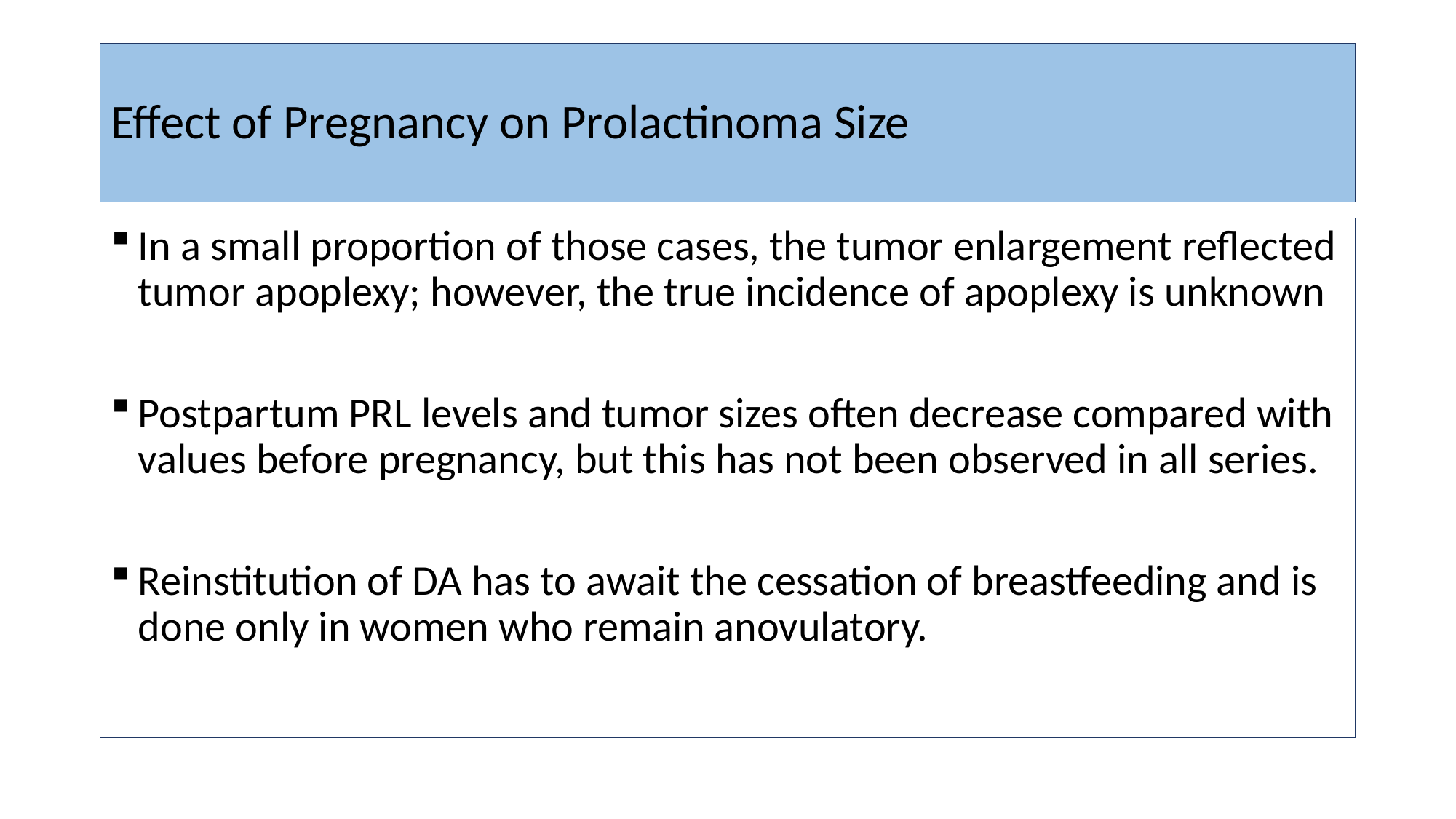

# Effect of Pregnancy on Prolactinoma Size
In a small proportion of those cases, the tumor enlargement reflected tumor apoplexy; however, the true incidence of apoplexy is unknown

Postpartum PRL levels and tumor sizes often decrease compared with values before pregnancy, but this has not been observed in all series.

Reinstitution of DA has to await the cessation of breastfeeding and is done only in women who remain anovulatory.